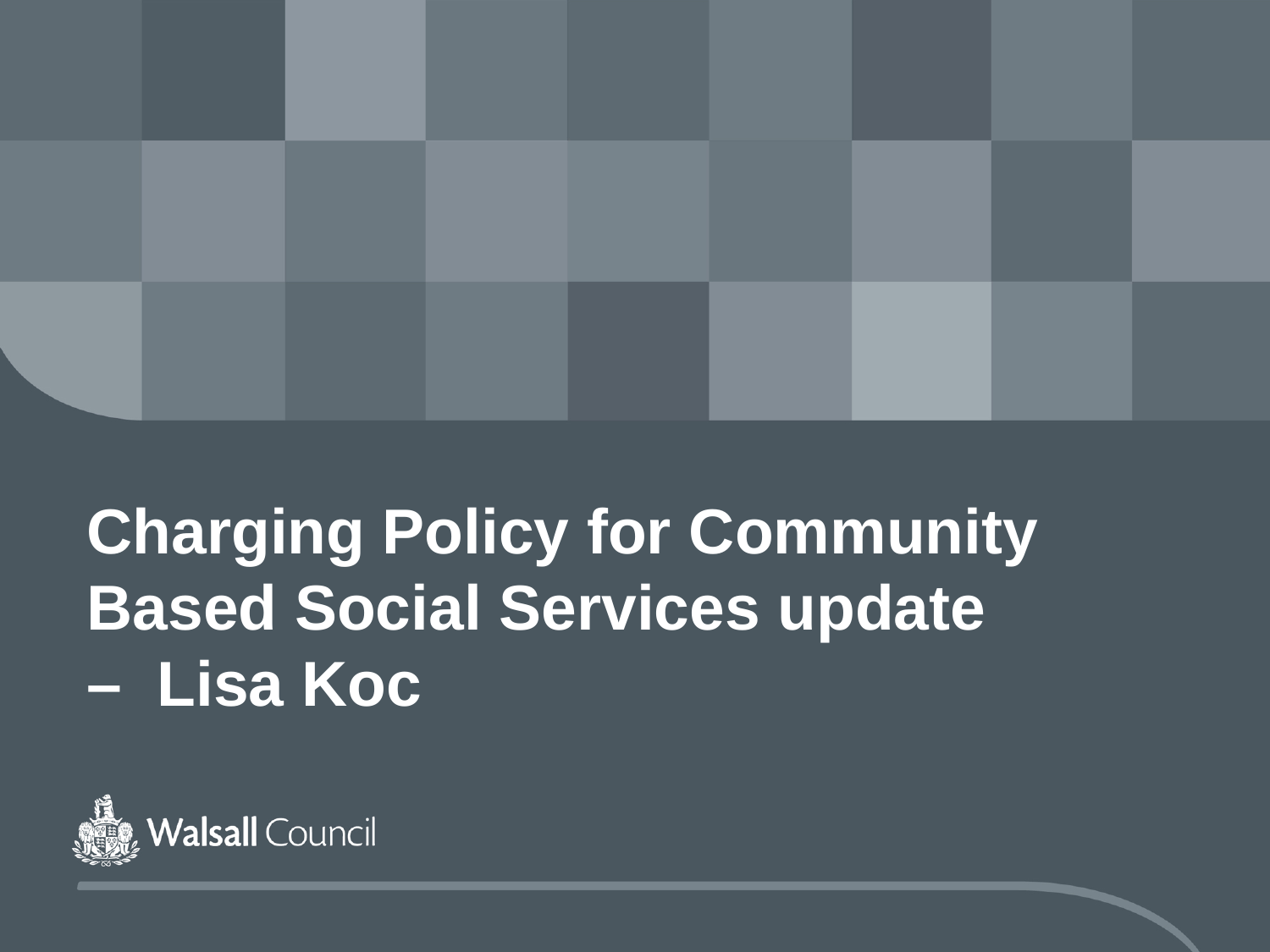

# Charging Policy for Community Based Social Services update –  Lisa Koc